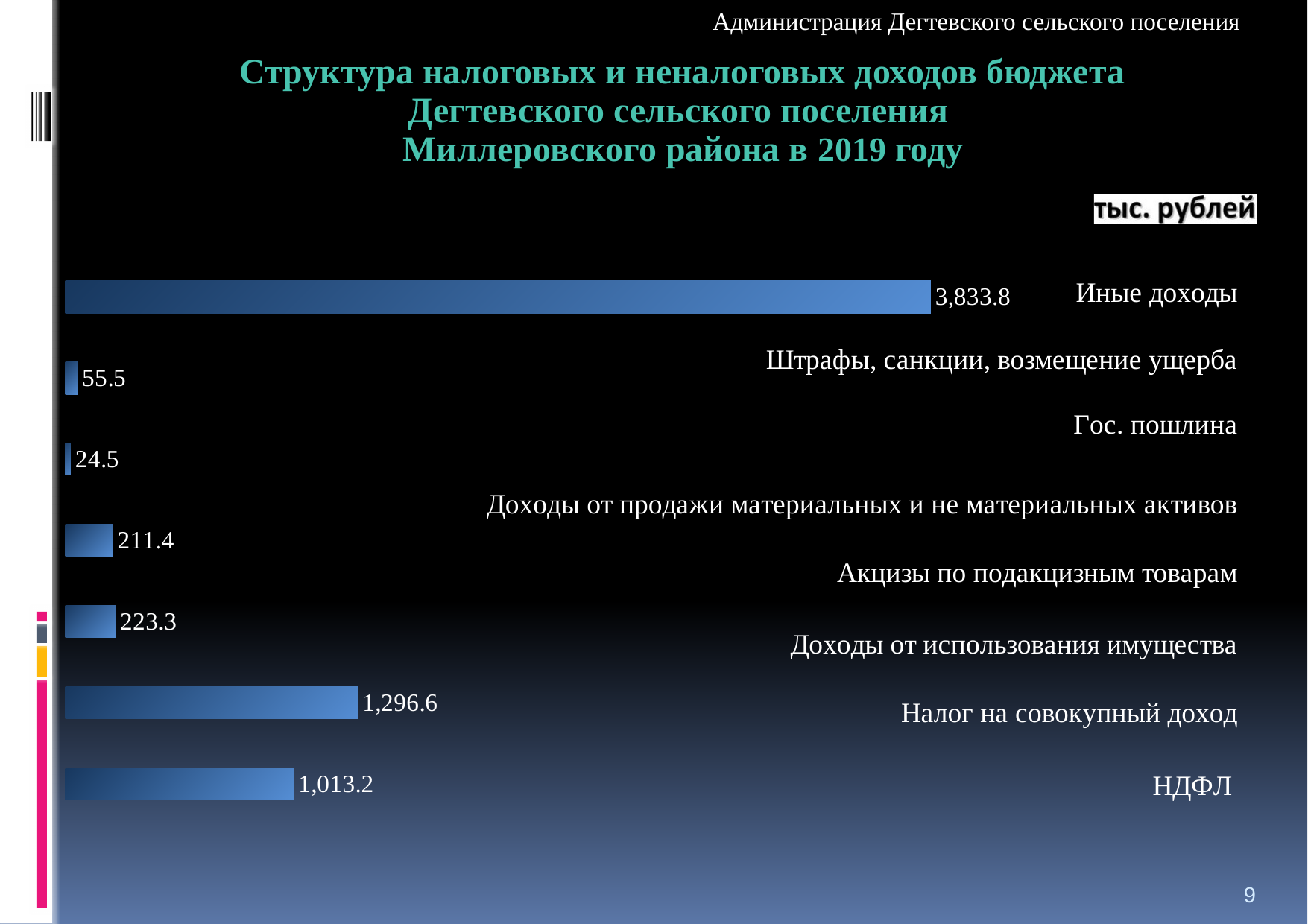

Администрация Дегтевского сельского поселения
Структура налоговых и неналоговых доходов бюджета
Дегтевского сельского поселения
Миллеровского района в 2019 году

### Chart

| Category | Ряд 1 |
|---|---|
| НДФЛ | 1013.2 |
| Налог на совокупный доход | 1296.6 |
| Дохода от использования имущества | 223.3 |
| Доходы от продажи материальных и не материальных активов | 211.4 |
| Гос.пошлина | 24.5 |
| Штрафы, санкции, возмещение ущерба | 55.5 |
| Иные доходы | 3833.8 |
9